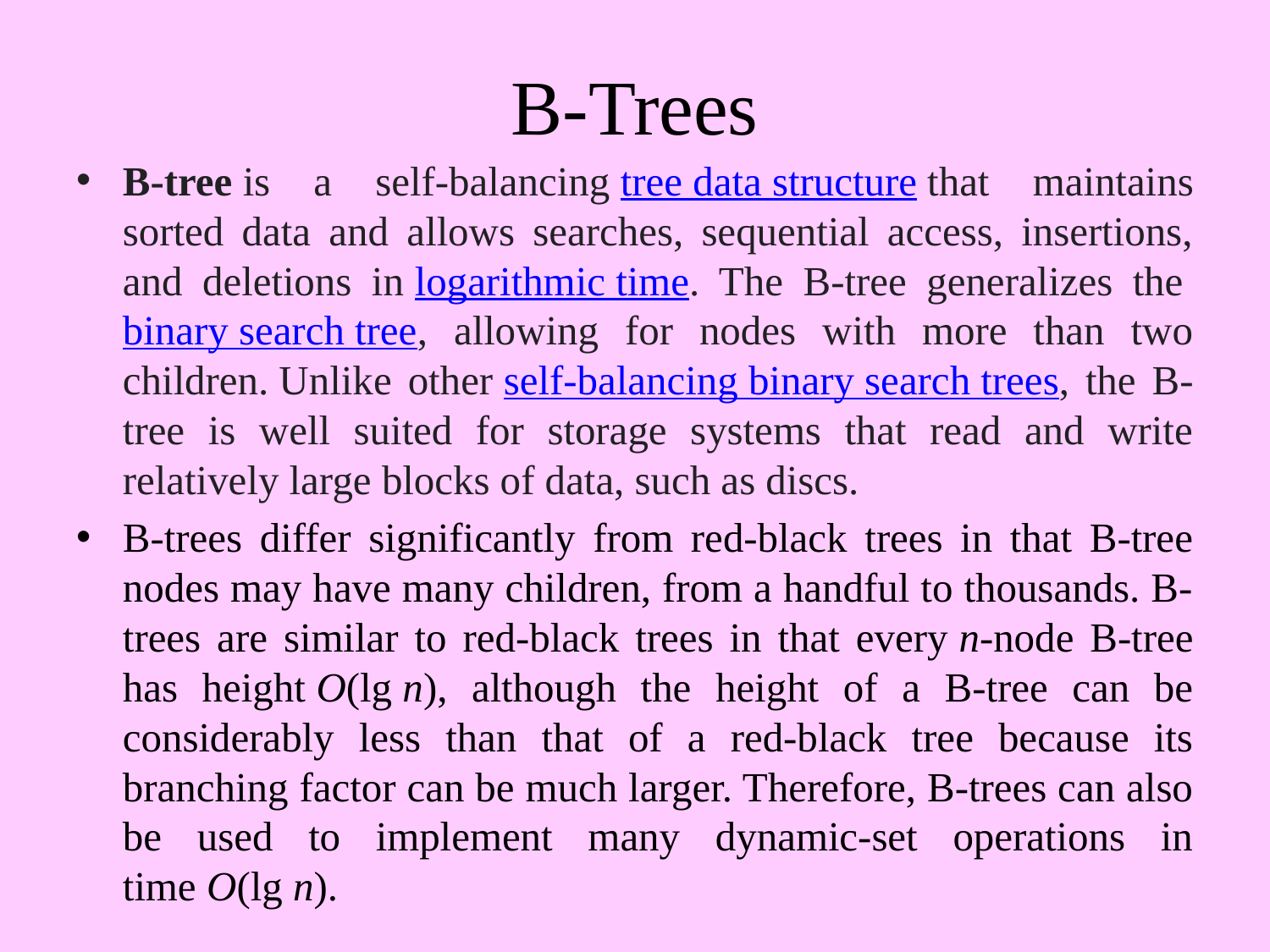

# B-Trees
B-tree is a self-balancing tree data structure that maintains sorted data and allows searches, sequential access, insertions, and deletions in logarithmic time. The B-tree generalizes the binary search tree, allowing for nodes with more than two children. Unlike other self-balancing binary search trees, the B-tree is well suited for storage systems that read and write relatively large blocks of data, such as discs.
B-trees differ significantly from red-black trees in that B-tree nodes may have many children, from a handful to thousands. B-trees are similar to red-black trees in that every n-node B-tree has height O(lg n), although the height of a B-tree can be considerably less than that of a red-black tree because its branching factor can be much larger. Therefore, B-trees can also be used to implement many dynamic-set operations in time O(lg n).